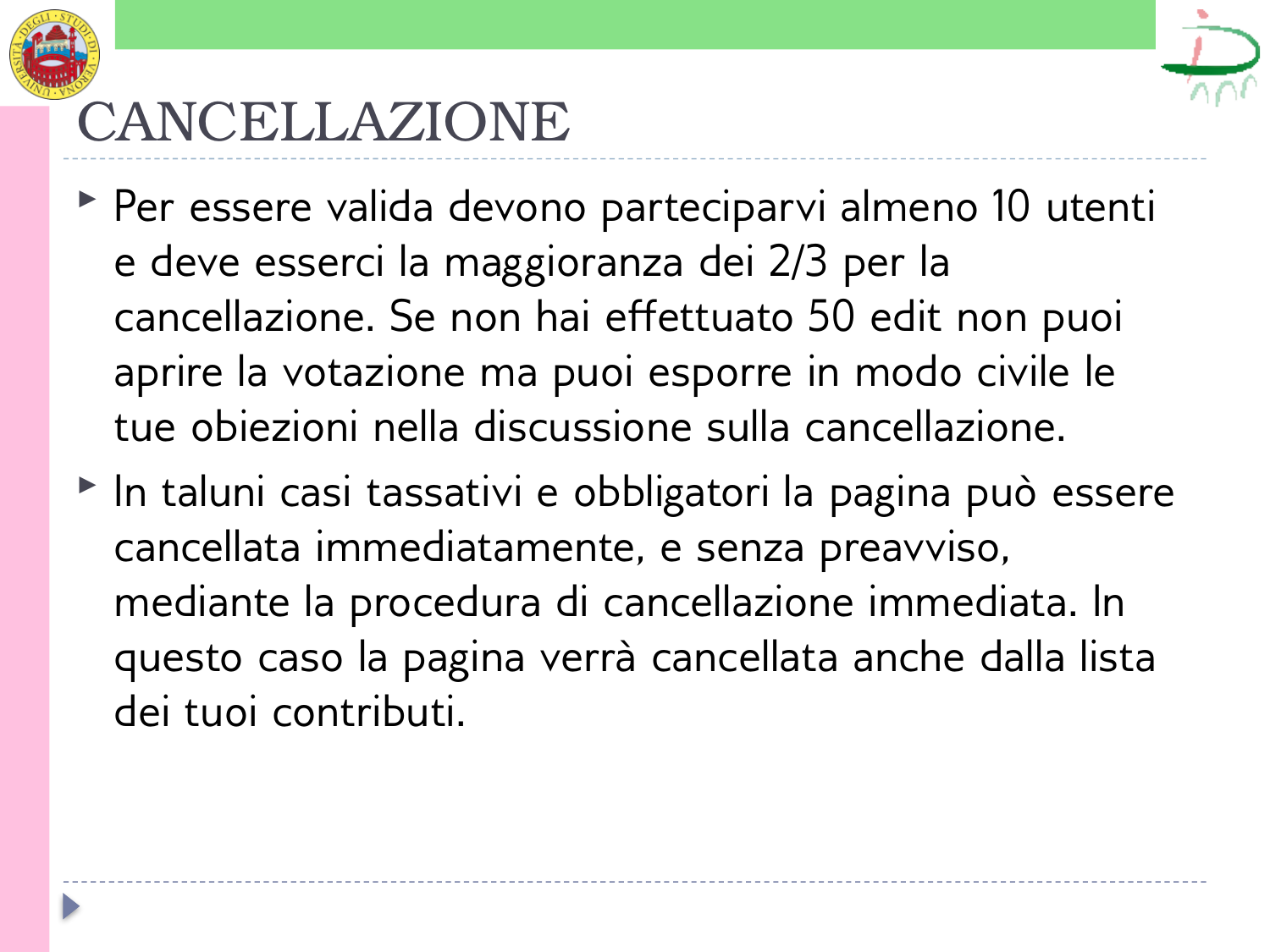

# CANCELLAZIONE
Per essere valida devono parteciparvi almeno 10 utenti e deve esserci la maggioranza dei 2/3 per la cancellazione. Se non hai effettuato 50 edit non puoi aprire la votazione ma puoi esporre in modo civile le tue obiezioni nella discussione sulla cancellazione.
In taluni casi tassativi e obbligatori la pagina può essere cancellata immediatamente, e senza preavviso, mediante la procedura di cancellazione immediata. In questo caso la pagina verrà cancellata anche dalla lista dei tuoi contributi.